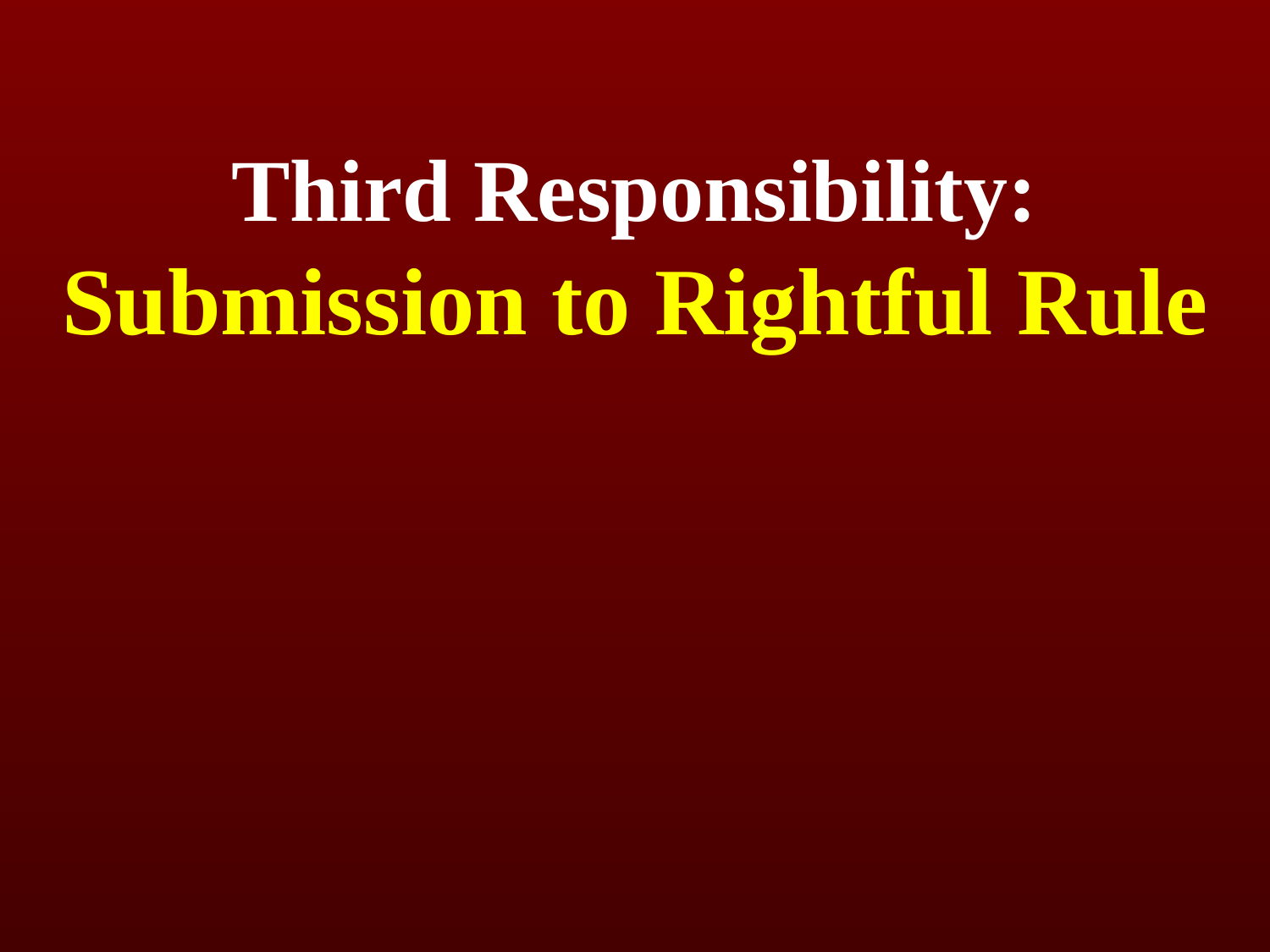

# Third Responsibility: Submission to Rightful Rule